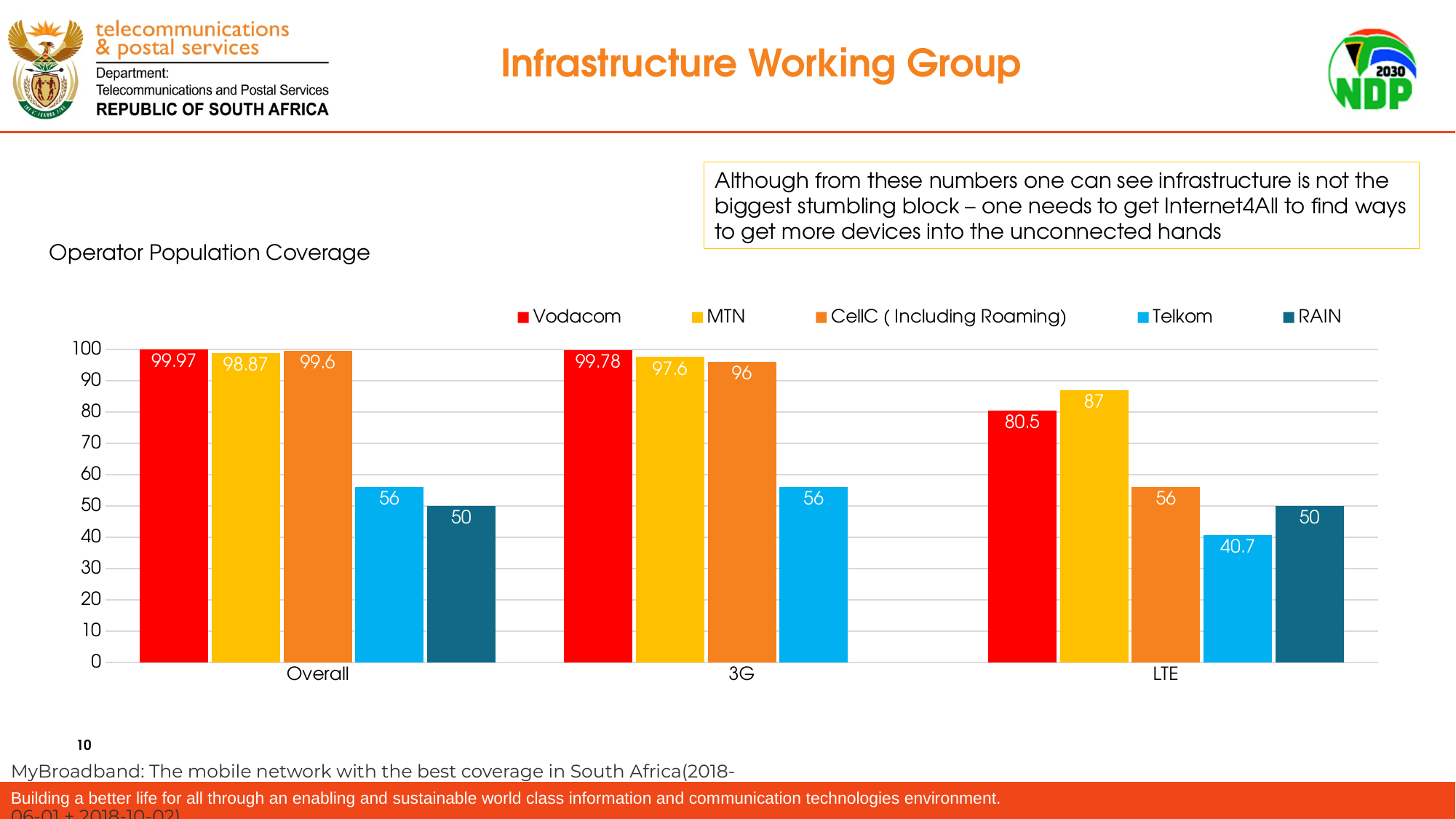

Infrastructure Working Group
Although from these numbers one can see infrastructure is not the biggest stumbling block – one needs to get Internet4All to find ways to get more devices into the unconnected hands
Operator Population Coverage

### Chart

| Category | Vodacom | MTN | CellC ( Including Roaming) | Telkom | RAIN |
|---|---|---|---|---|---|
| Overall | 99.97 | 98.87 | 99.6 | 56.0 | 50.0 |
| 3G | 99.78 | 97.6 | 96.0 | 56.0 | None |
| LTE | 80.5 | 87.0 | 56.0 | 40.7 | 50.0 |
MyBroadband: The mobile network with the best coverage in South Africa(2018-06-01 + 2018-10-02)
Building a better life for all through an enabling and sustainable world class information and communication technologies environment.